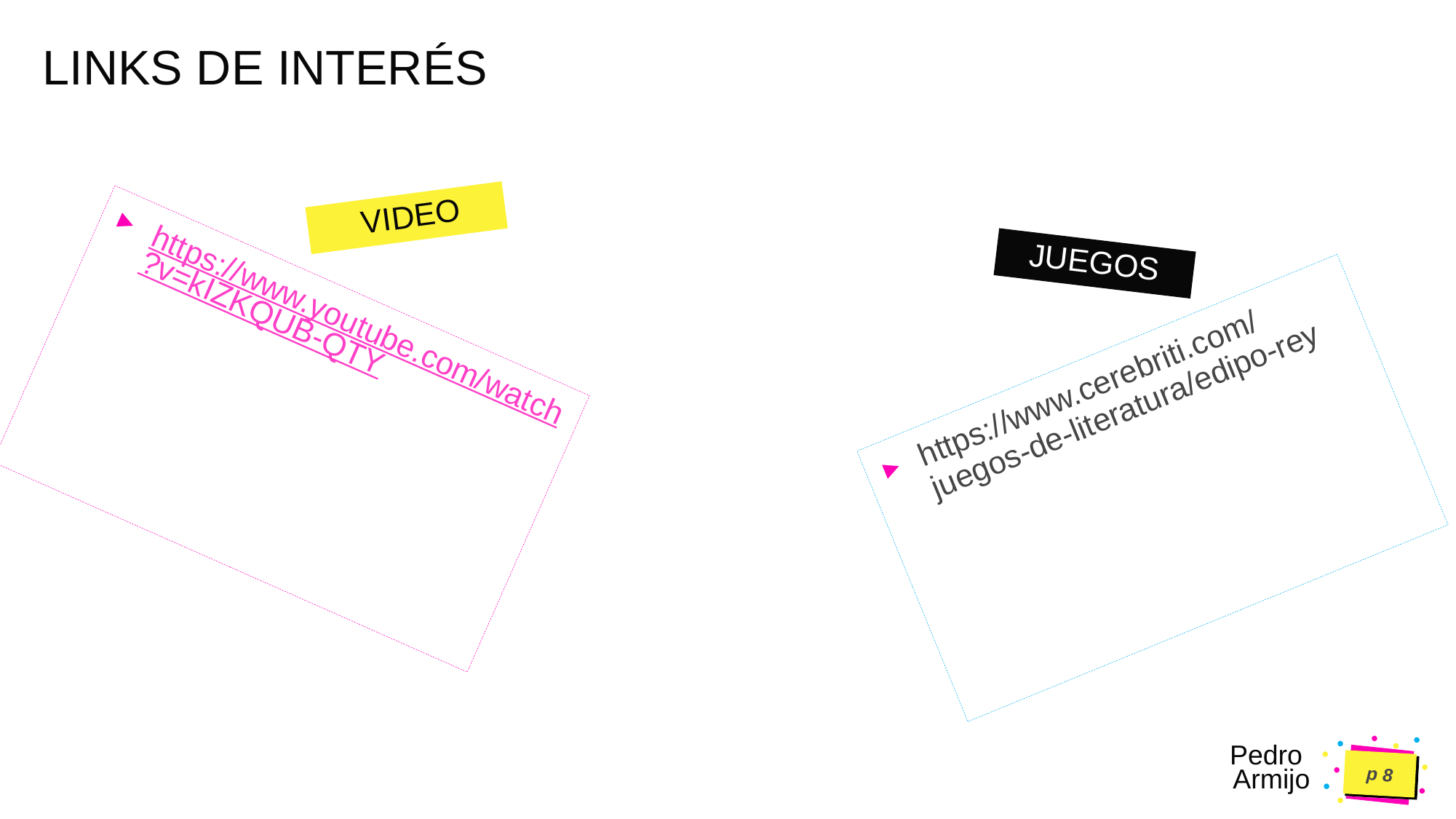

# LINKS DE INTERÉS
VIDEO
JUEGOS
https://www.youtube.com/watch?v=kIZKQUB-QTY

https://www.cerebriti.com/juegos-de-literatura/edipo-rey
p 8